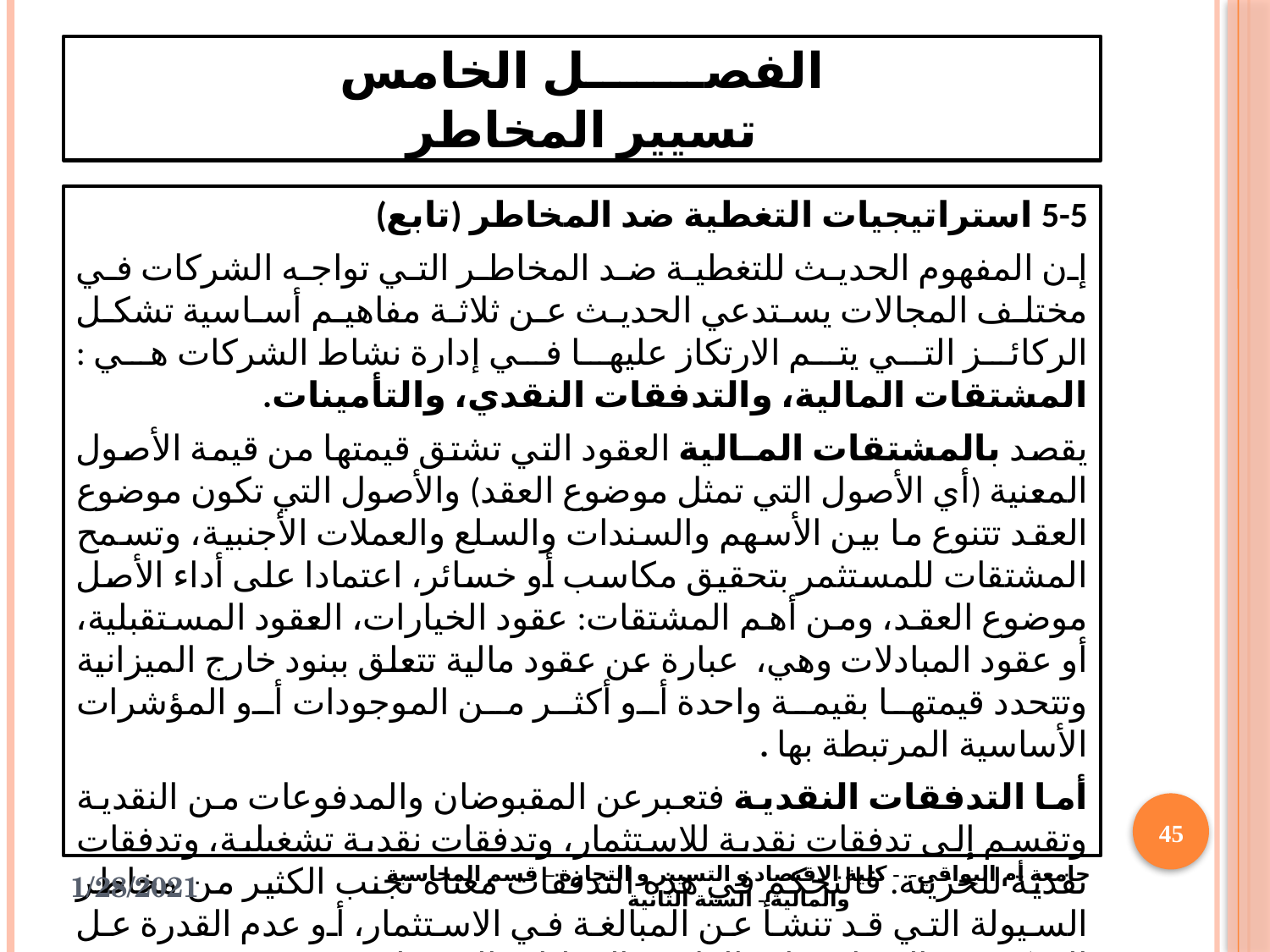

# الفصـــــــل الخامس تسيير المخاطر
5-5 استراتيجيات التغطية ضد المخاطر (تابع)
إن المفهوم الحديث للتغطية ضد المخاطر التي تواجه الشركات في مختلف المجالات يستدعي الحديث عن ثلاثة مفاهيم أساسية تشكل الركائز التي يتم الارتكاز عليها في إدارة نشاط الشركات هي : المشتقات المالية، والتدفقات النقدي، والتأمينات.
يقصد بالمشتقات المـالية العقود التي تشتق قيمتها من قيمة الأصول المعنية (أي الأصول التي تمثل موضوع العقد) والأصول التي تكون موضوع العقد تتنوع ما بين الأسهم والسندات والسلع والعملات الأجنبية، وتسمح المشتقات للمستثمر بتحقيق مكاسب أو خسائر، اعتمادا على أداء الأصل موضوع العقد، ومن أهم المشتقات: عقود الخيارات، العقود المستقبلية، أو عقود المبادلات وهي،  عبارة عن عقود مالية تتعلق ببنود خارج الميزانية وتتحدد قيمتها بقيمة واحدة أو أكثر من الموجودات أو المؤشرات الأساسية المرتبطة بها .
أما التدفقات النقدية فتعبرعن المقبوضان والمدفوعات من النقدية وتقسم إلى تدفقات نقدية للاستثمار، وتدفقات نقدية تشغيلية، وتدفقات نقدية للخزينة. فالتحكم في هذه التدفقات معناه تجنب الكثير من مخاطر السيولة التي قد تنشأ عن المبالغة في الاستثمار، أو عدم القدرة عل التحكم في النفقات ذات العلاقة بالعمليات التشغيلية.

45
1/28/2021
جامعة أم البواقي-  - كلية الاقتصاد و التسيير و التجارة – قسم المحاسبة والمالية - السنة الثانية